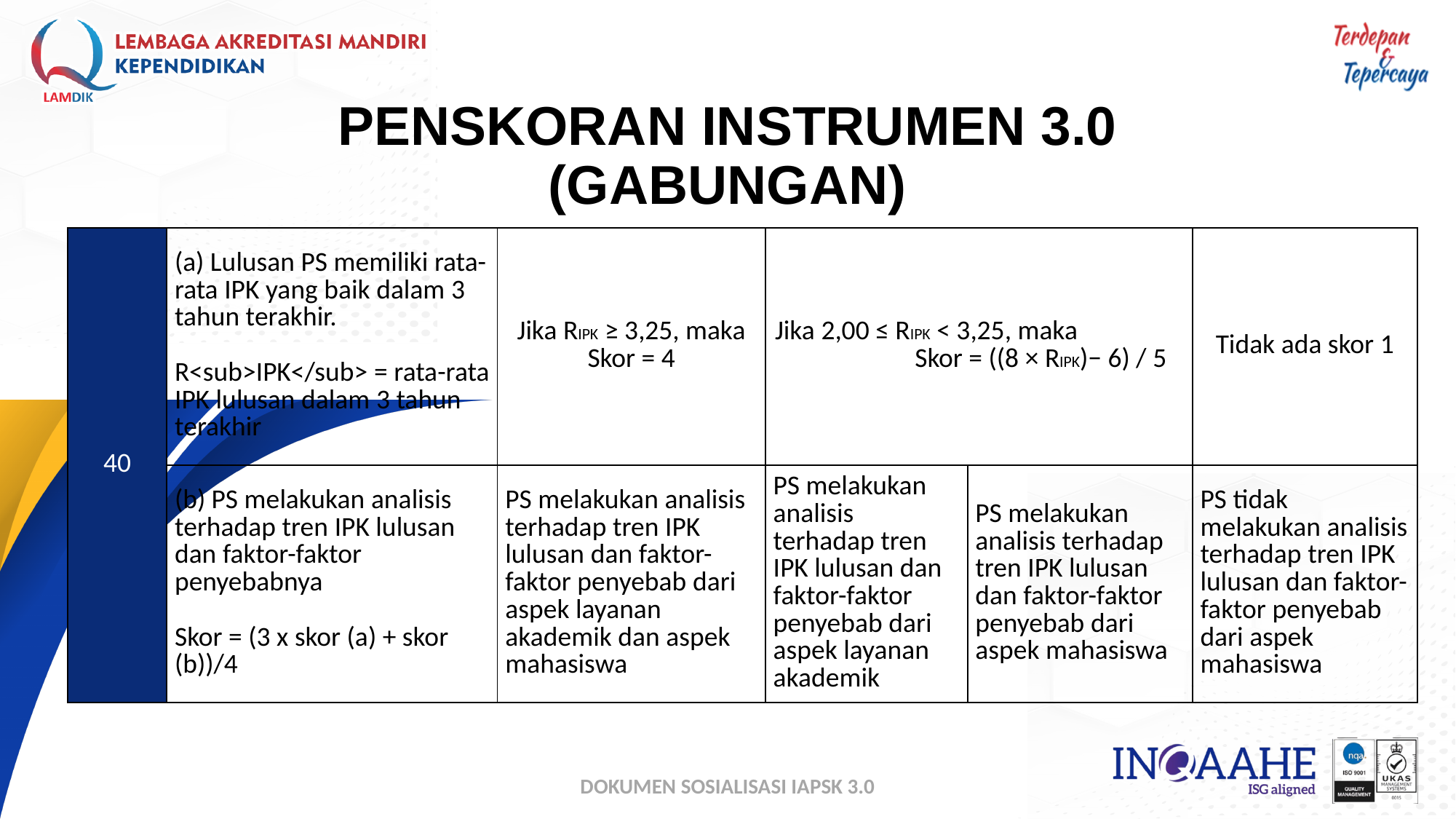

# PENSKORAN INSTRUMEN 3.0 (GABUNGAN)
| 40 | (a) Lulusan PS memiliki rata-rata IPK yang baik dalam 3 tahun terakhir. R<sub>IPK</sub> = rata-rata IPK lulusan dalam 3 tahun terakhir | Jika RIPK ≥ 3,25, maka Skor = 4 | Jika 2,00 ≤ RIPK < 3,25, maka Skor = ((8 × RIPK)− 6) / 5 |  | Tidak ada skor 1 |
| --- | --- | --- | --- | --- | --- |
|  | (b) PS melakukan analisis terhadap tren IPK lulusan dan faktor-faktor penyebabnya Skor = (3 x skor (a) + skor (b))/4 | PS melakukan analisis terhadap tren IPK lulusan dan faktor-faktor penyebab dari aspek layanan akademik dan aspek mahasiswa | PS melakukan analisis terhadap tren IPK lulusan dan faktor-faktor penyebab dari aspek layanan akademik | PS melakukan analisis terhadap tren IPK lulusan dan faktor-faktor penyebab dari aspek mahasiswa | PS tidak melakukan analisis terhadap tren IPK lulusan dan faktor-faktor penyebab dari aspek mahasiswa |